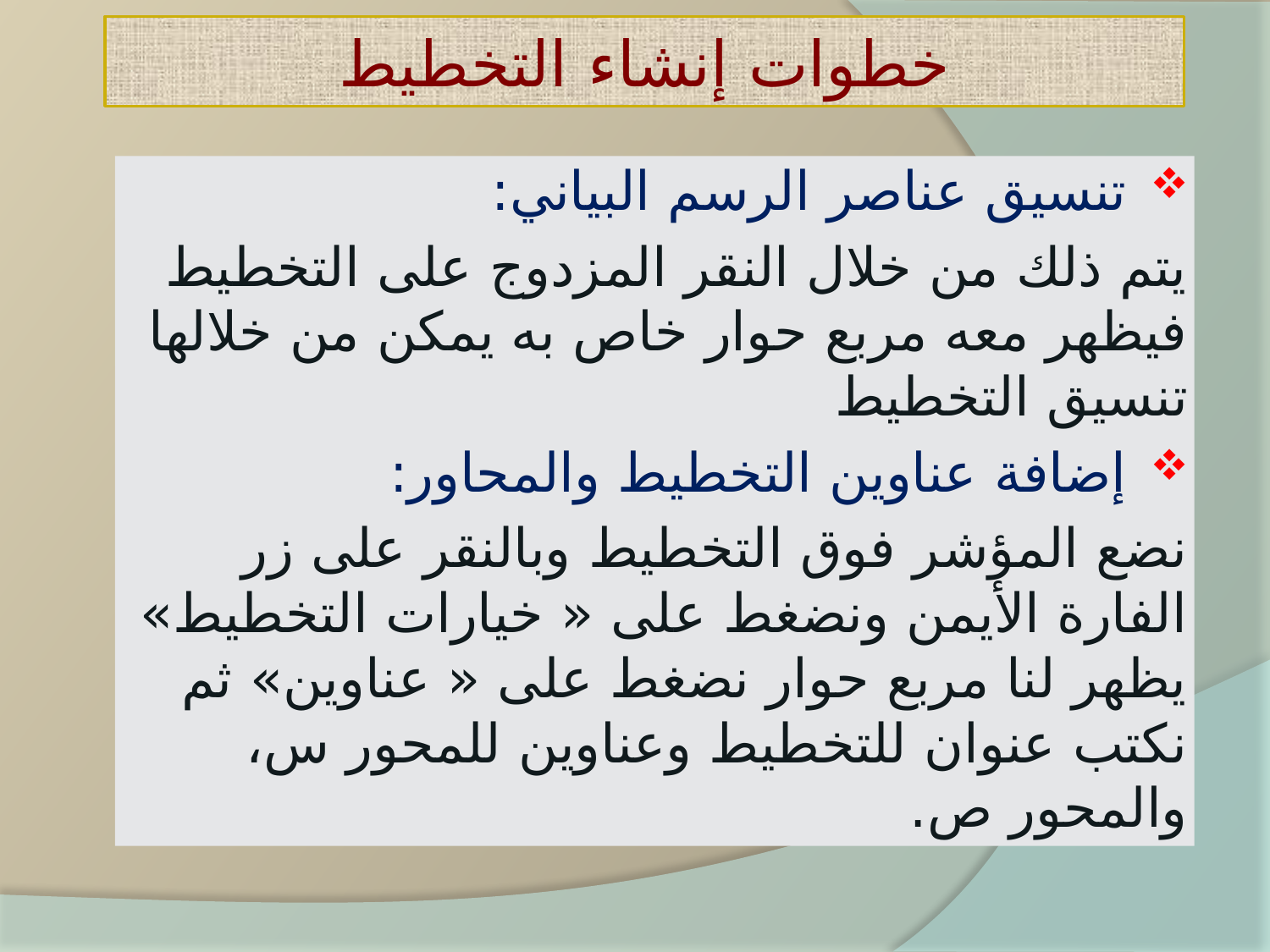

# خطوات إنشاء التخطيط
تنسيق عناصر الرسم البياني:
يتم ذلك من خلال النقر المزدوج على التخطيط فيظهر معه مربع حوار خاص به يمكن من خلالها تنسيق التخطيط
إضافة عناوين التخطيط والمحاور:
نضع المؤشر فوق التخطيط وبالنقر على زر الفارة الأيمن ونضغط على « خيارات التخطيط» يظهر لنا مربع حوار نضغط على « عناوين» ثم نكتب عنوان للتخطيط وعناوين للمحور س، والمحور ص.